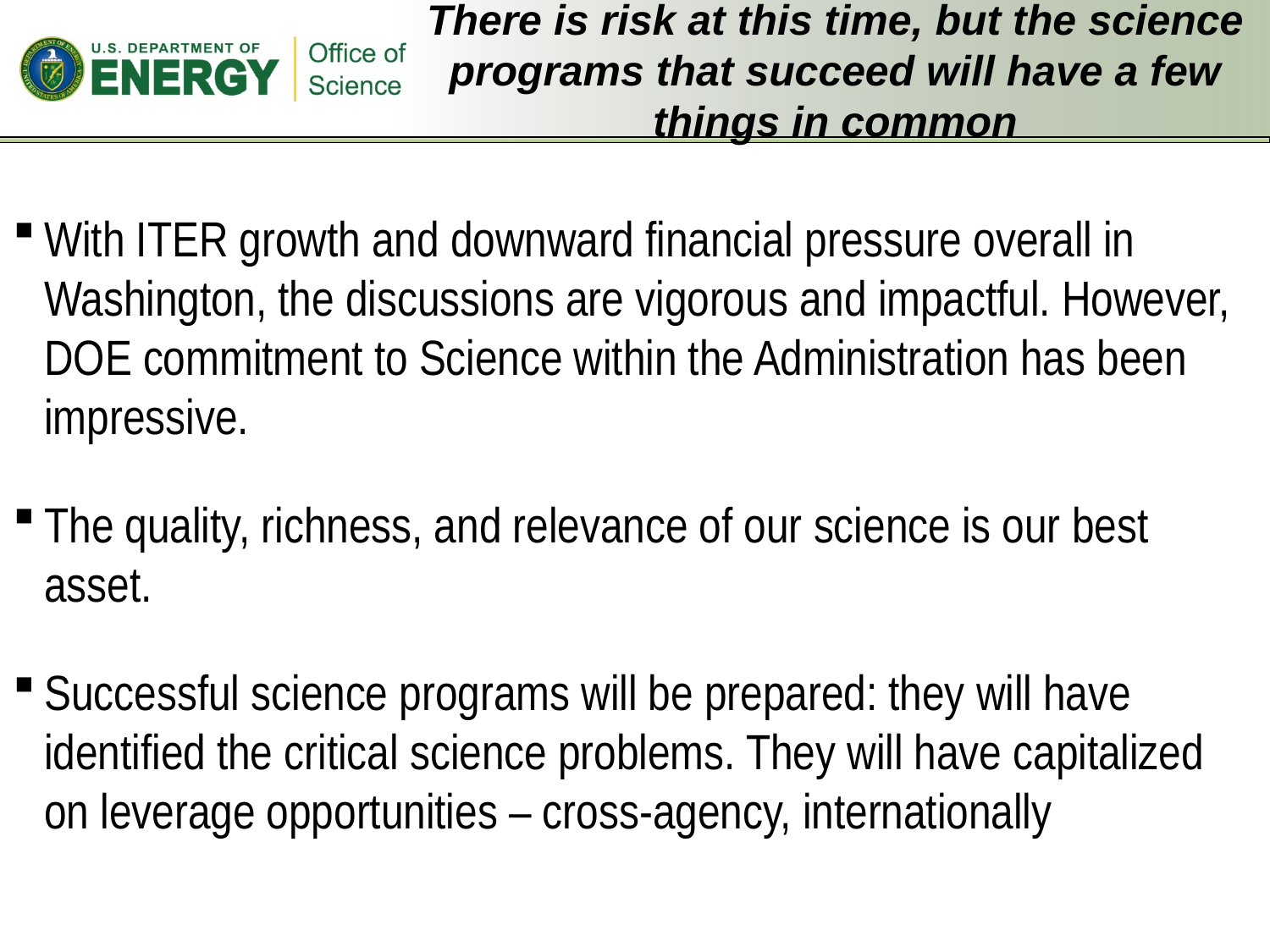

# There is risk at this time, but the science programs that succeed will have a few things in common
With ITER growth and downward financial pressure overall in Washington, the discussions are vigorous and impactful. However, DOE commitment to Science within the Administration has been impressive.

The quality, richness, and relevance of our science is our best asset.

Successful science programs will be prepared: they will have identified the critical science problems. They will have capitalized on leverage opportunities – cross-agency, internationally